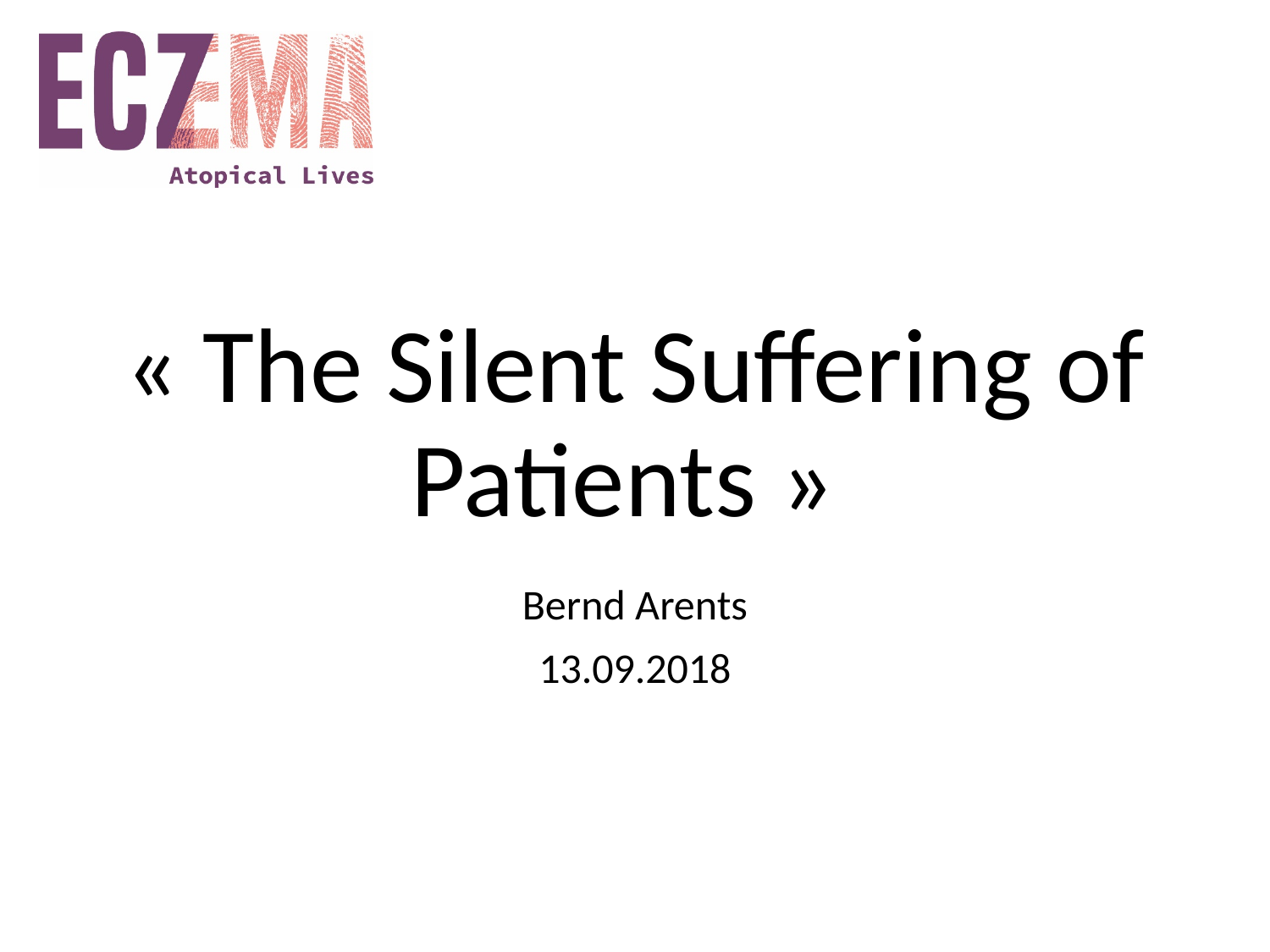

# « The Silent Suffering of Patients »
Bernd Arents
13.09.2018